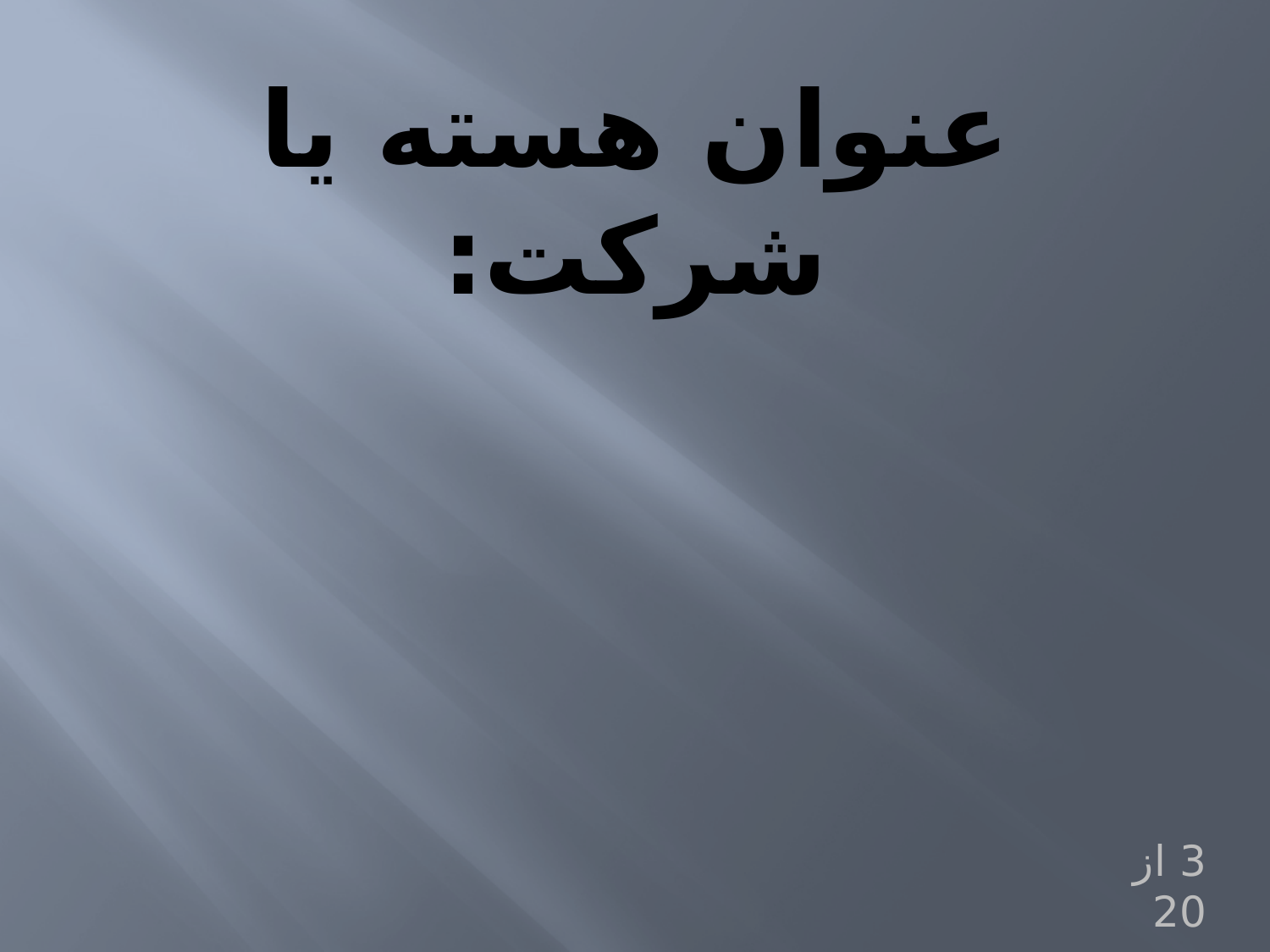

# عنوان هسته یا شرکت:

3 از 20